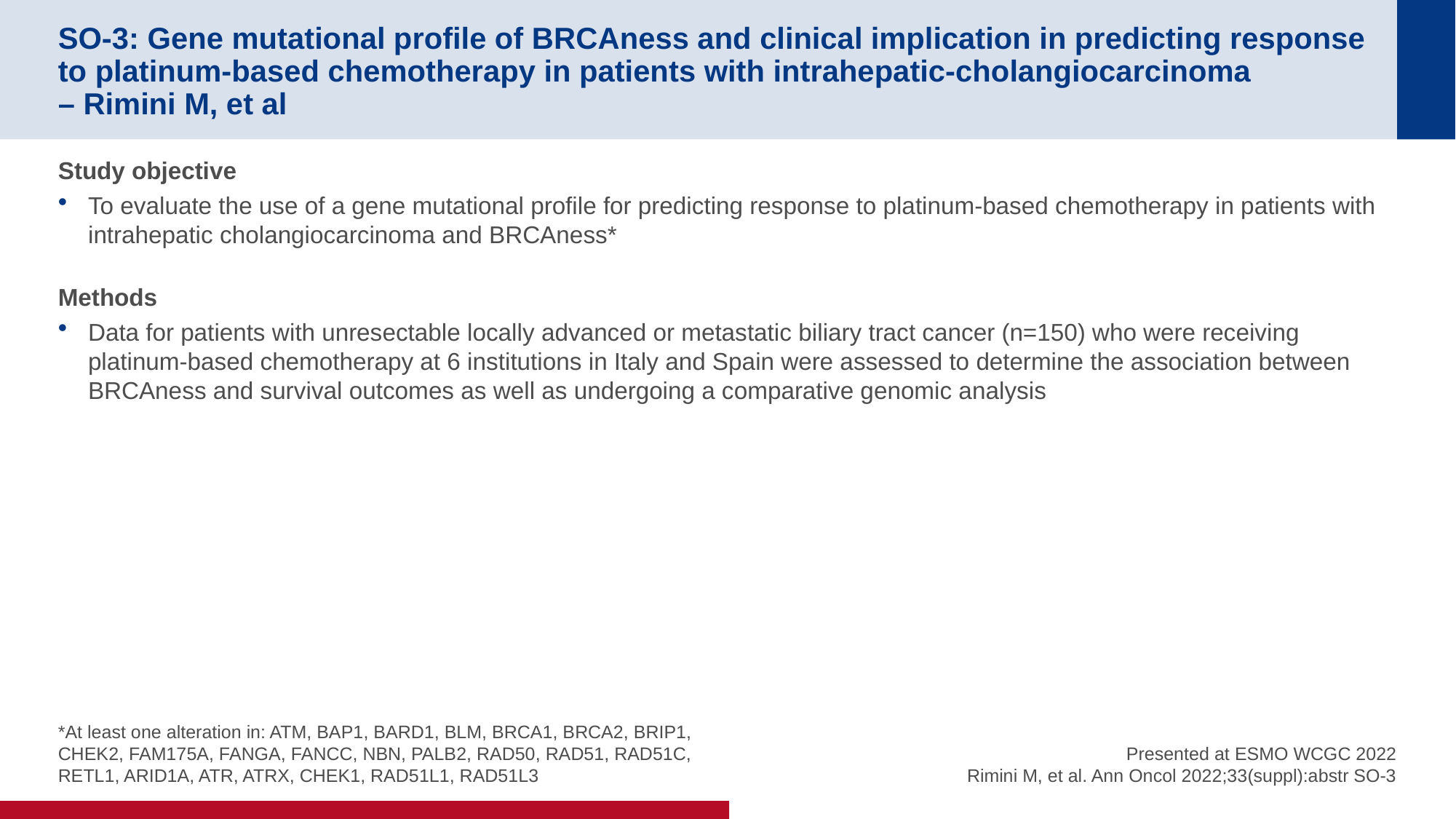

# SO-3: Gene mutational profile of BRCAness and clinical implication in predicting response to platinum-based chemotherapy in patients with intrahepatic-cholangiocarcinoma – Rimini M, et al
Study objective
To evaluate the use of a gene mutational profile for predicting response to platinum-based chemotherapy in patients with intrahepatic cholangiocarcinoma and BRCAness*
Methods
Data for patients with unresectable locally advanced or metastatic biliary tract cancer (n=150) who were receiving platinum-based chemotherapy at 6 institutions in Italy and Spain were assessed to determine the association between BRCAness and survival outcomes as well as undergoing a comparative genomic analysis
Presented at ESMO WCGC 2022
Rimini M, et al. Ann Oncol 2022;33(suppl):abstr SO-3
*At least one alteration in: ATM, BAP1, BARD1, BLM, BRCA1, BRCA2, BRIP1, CHEK2, FAM175A, FANGA, FANCC, NBN, PALB2, RAD50, RAD51, RAD51C, RETL1, ARID1A, ATR, ATRX, CHEK1, RAD51L1, RAD51L3